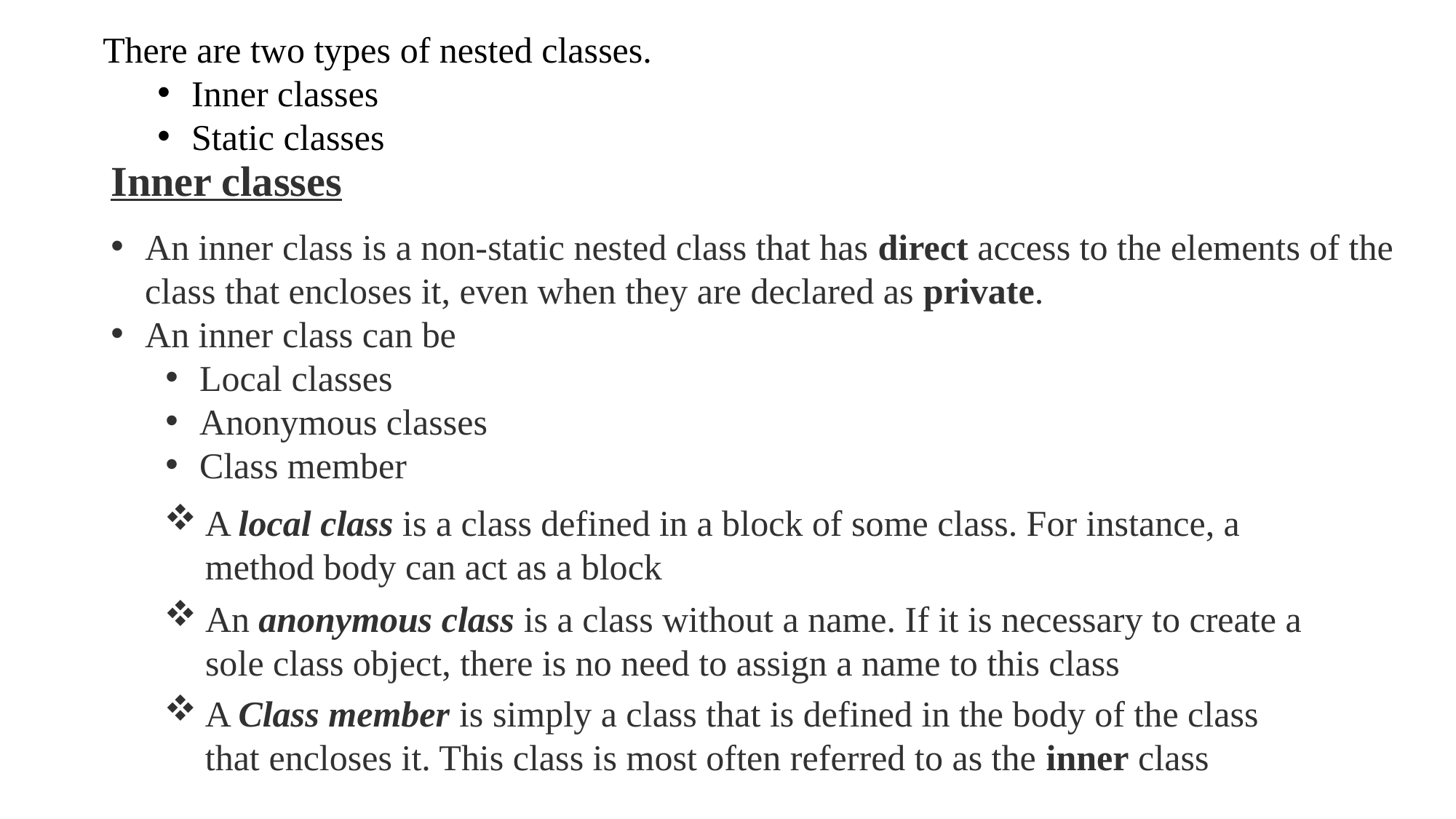

There are two types of nested classes.
Inner classes
Static classes
Inner classes
An inner class is a non-static nested class that has direct access to the elements of the class that encloses it, even when they are declared as private.
An inner class can be
Local classes
Anonymous classes
Class member
A local class is a class defined in a block of some class. For instance, a method body can act as a block
An anonymous class is a class without a name. If it is necessary to create a sole class object, there is no need to assign a name to this class
A Class member is simply a class that is defined in the body of the class that encloses it. This class is most often referred to as the inner class